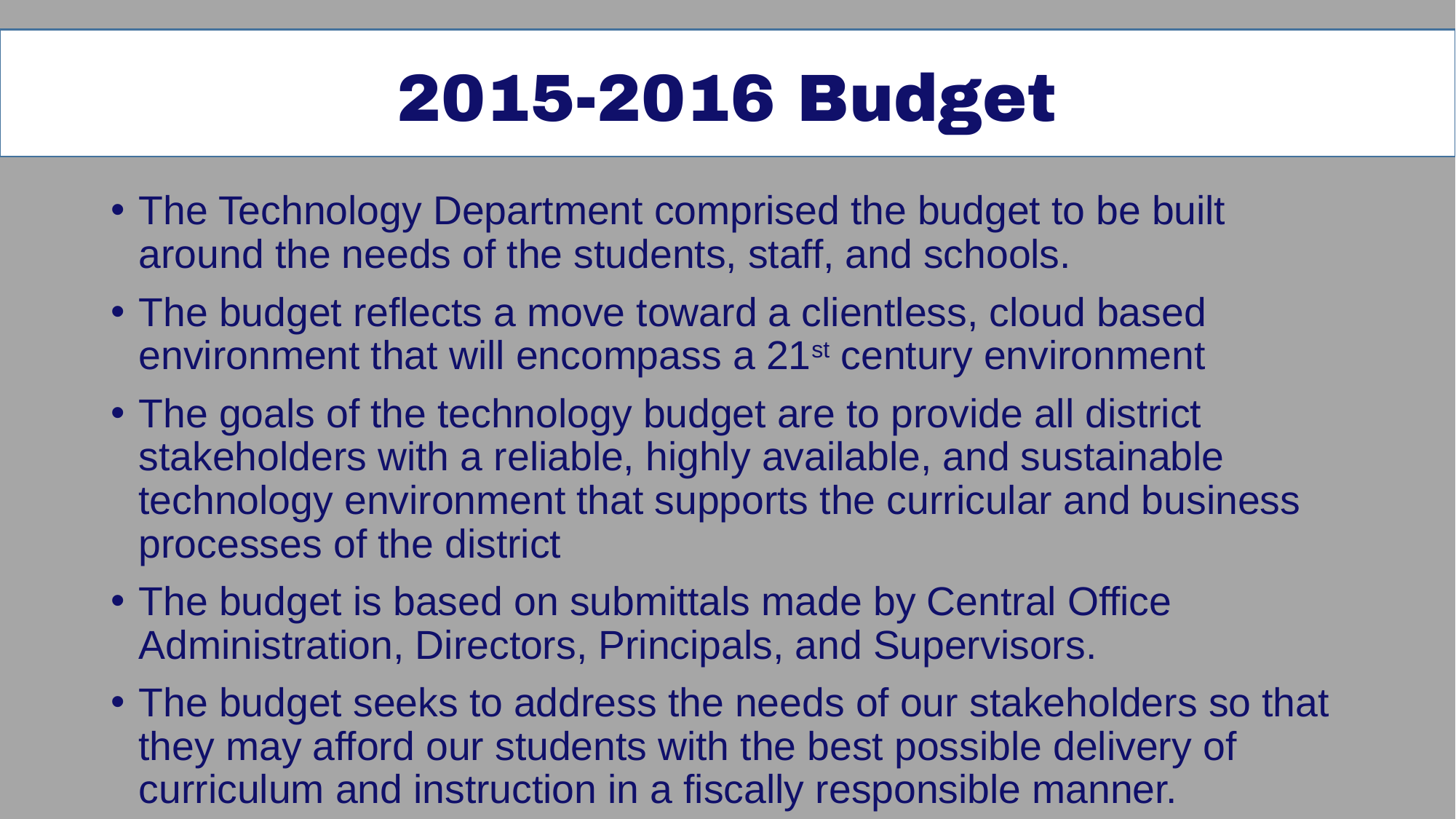

# 2015-2016 Budget
The Technology Department comprised the budget to be built around the needs of the students, staff, and schools.
The budget reflects a move toward a clientless, cloud based environment that will encompass a 21st century environment
The goals of the technology budget are to provide all district stakeholders with a reliable, highly available, and sustainable technology environment that supports the curricular and business processes of the district
The budget is based on submittals made by Central Office Administration, Directors, Principals, and Supervisors.
The budget seeks to address the needs of our stakeholders so that they may afford our students with the best possible delivery of curriculum and instruction in a fiscally responsible manner.